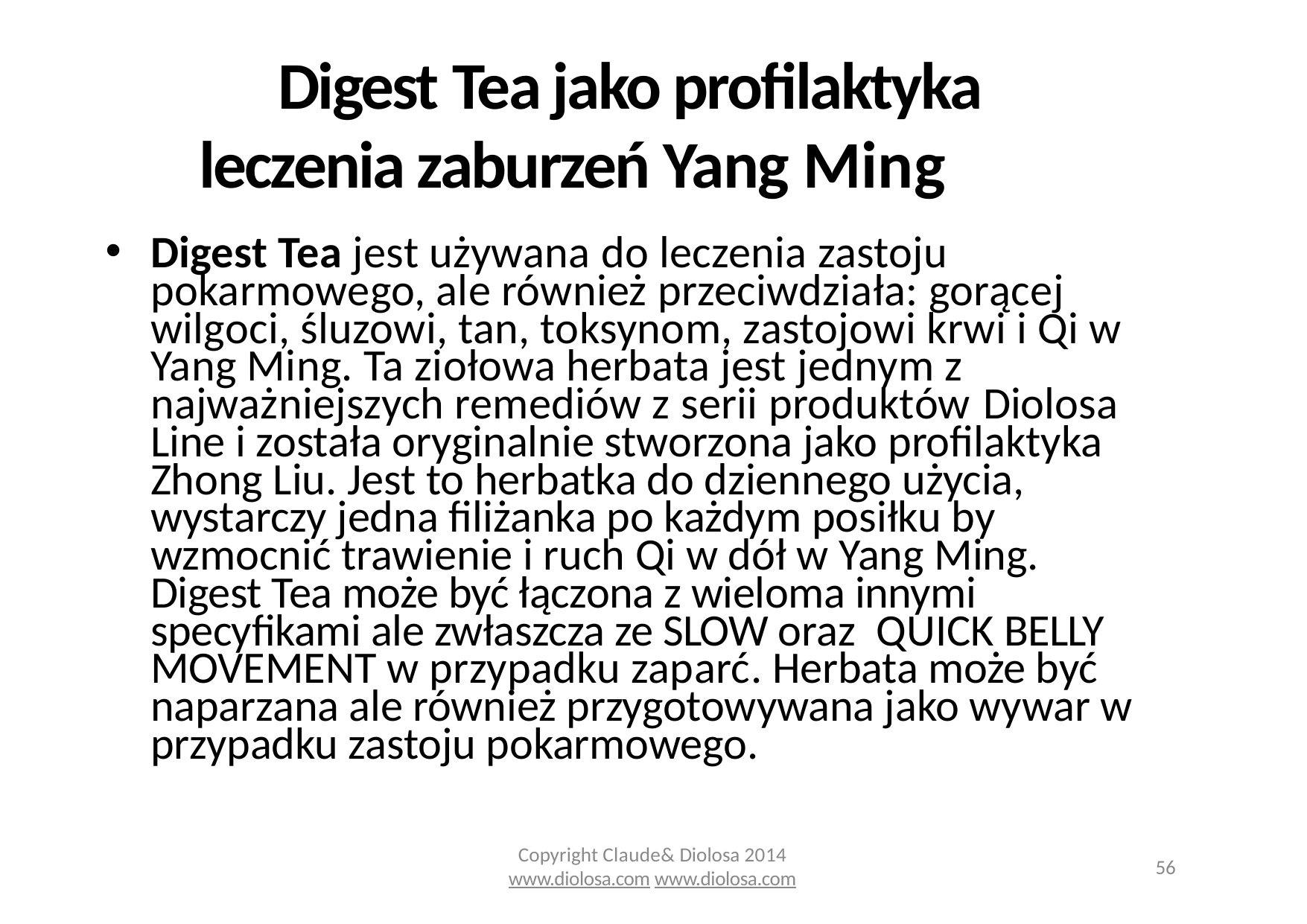

# Digest Tea jako profilaktyka leczenia zaburzeń Yang Ming

Digest Tea jest używana do leczenia zastoju pokarmowego, ale również przeciwdziała: gorącej wilgoci, śluzowi, tan, toksynom, zastojowi krwi i Qi w Yang Ming. Ta ziołowa herbata jest jednym z najważniejszych remediów z serii produktów Diolosa Line i została oryginalnie stworzona jako profilaktyka Zhong Liu. Jest to herbatka do dziennego użycia, wystarczy jedna filiżanka po każdym posiłku by wzmocnić trawienie i ruch Qi w dół w Yang Ming. Digest Tea może być łączona z wieloma innymi specyfikami ale zwłaszcza ze SLOW oraz  QUICK BELLY  MOVEMENT w przypadku zaparć. Herbata może być naparzana ale również przygotowywana jako wywar w przypadku zastoju pokarmowego.
Copyright Claude& Diolosa 2014
www.diolosa.com www.diolosa.com
56